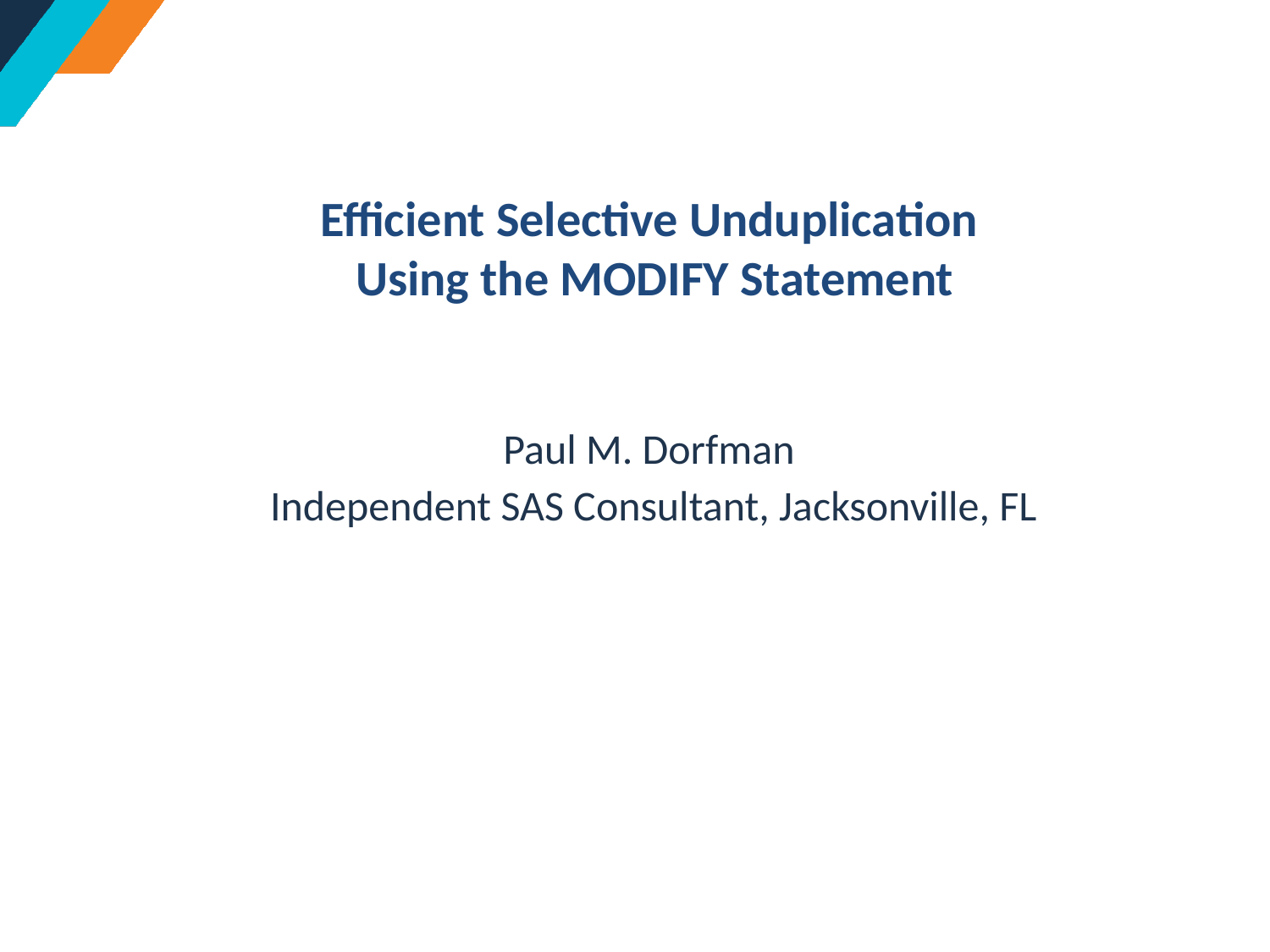

# Efficient Selective Unduplication Using the MODIFY Statement
Paul M. Dorfman
 Independent SAS Consultant, Jacksonville, FL